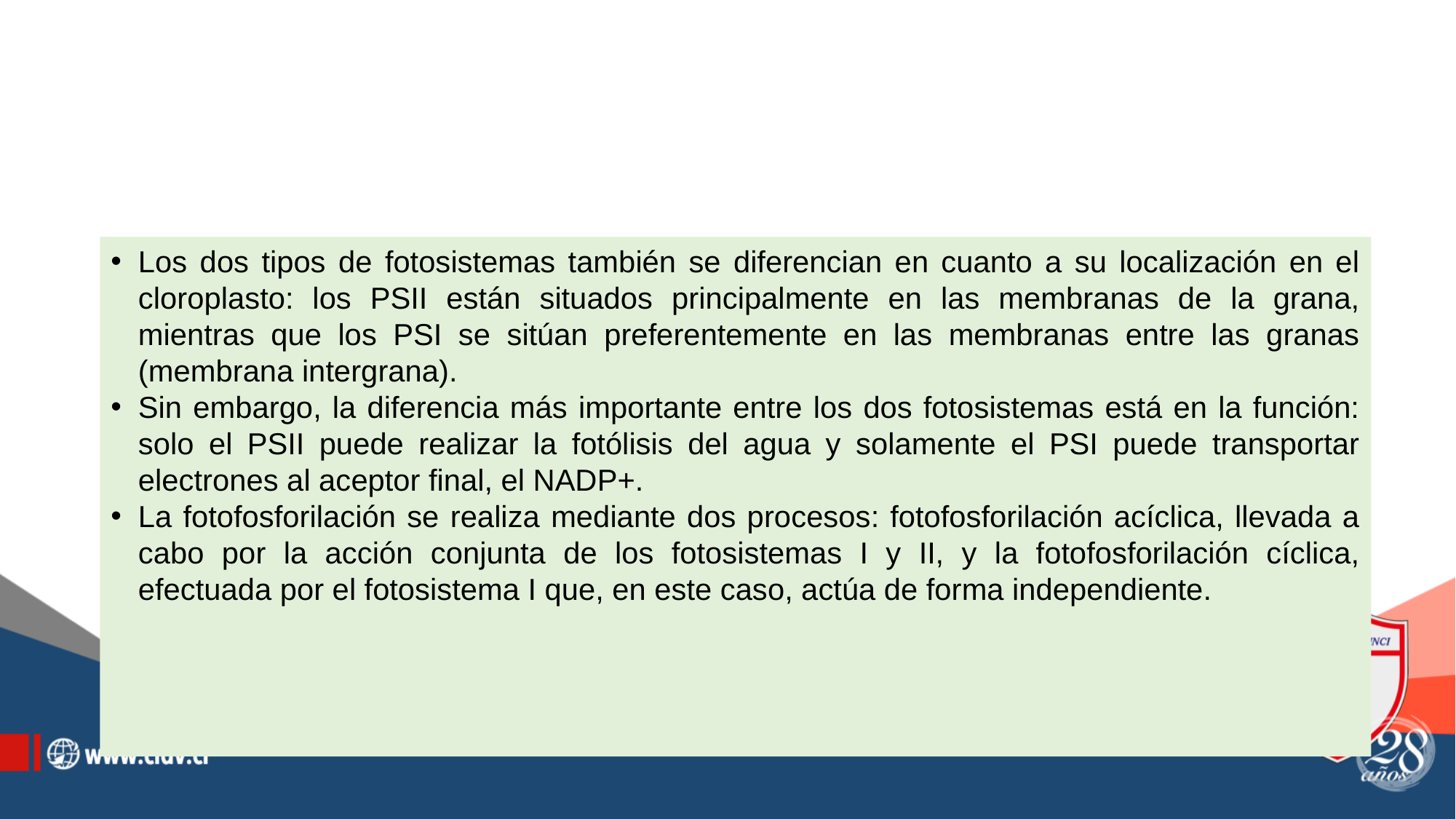

#
Los dos tipos de fotosistemas también se diferencian en cuanto a su localización en el cloroplasto: los PSII están situados principalmente en las membranas de la grana, mientras que los PSI se sitúan preferentemente en las membranas entre las granas (membrana intergrana).
Sin embargo, la diferencia más importante entre los dos fotosistemas está en la función: solo el PSII puede realizar la fotólisis del agua y solamente el PSI puede transportar electrones al aceptor final, el NADP+.
La fotofosforilación se realiza mediante dos procesos: fotofosforilación acíclica, llevada a cabo por la acción conjunta de los fotosistemas I y II, y la fotofosforilación cíclica, efectuada por el fotosistema I que, en este caso, actúa de forma independiente.